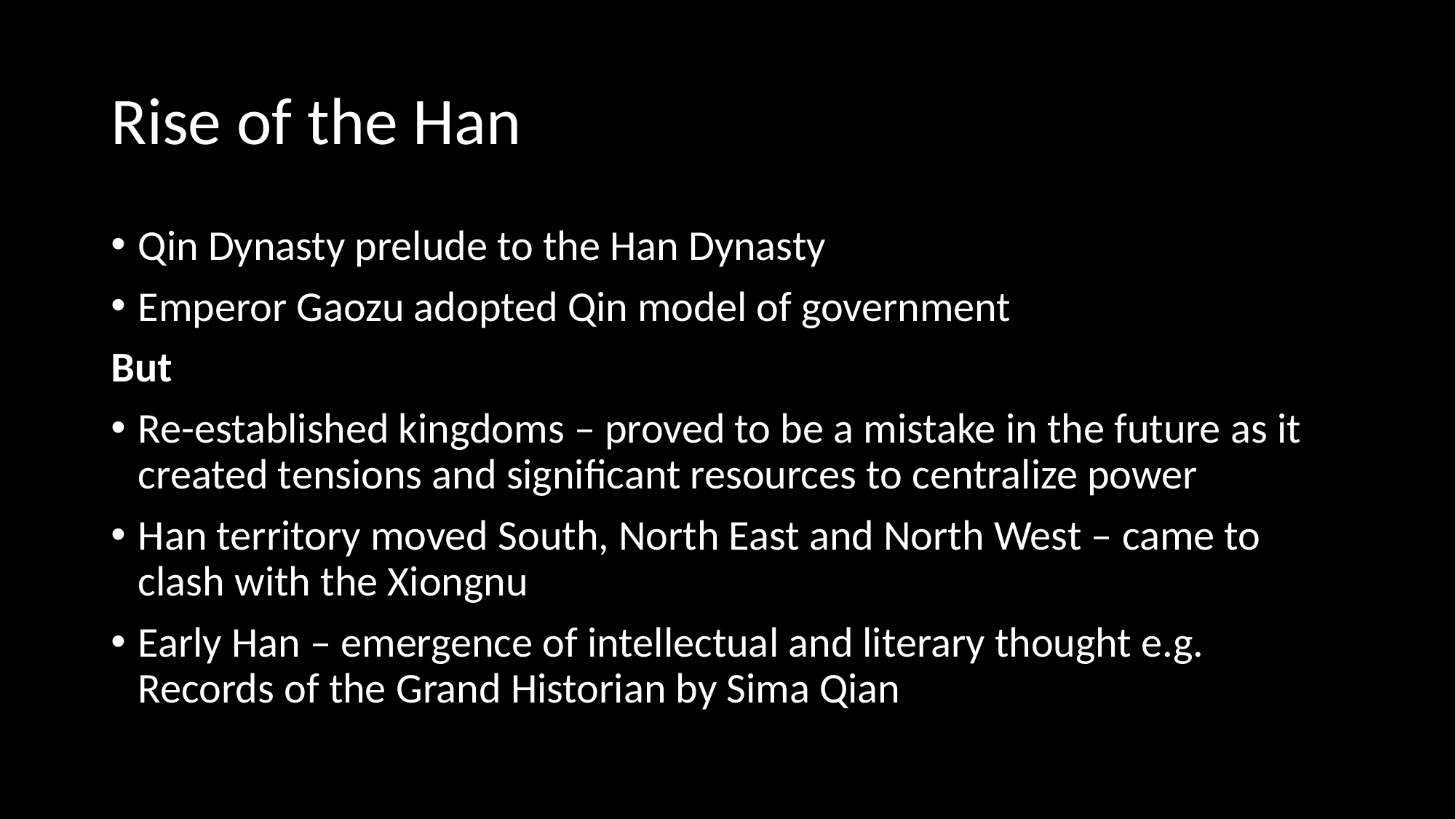

# Rise of the Han
Qin Dynasty prelude to the Han Dynasty
Emperor Gaozu adopted Qin model of government
But
Re-established kingdoms – proved to be a mistake in the future as it created tensions and significant resources to centralize power
Han territory moved South, North East and North West – came to clash with the Xiongnu
Early Han – emergence of intellectual and literary thought e.g. Records of the Grand Historian by Sima Qian